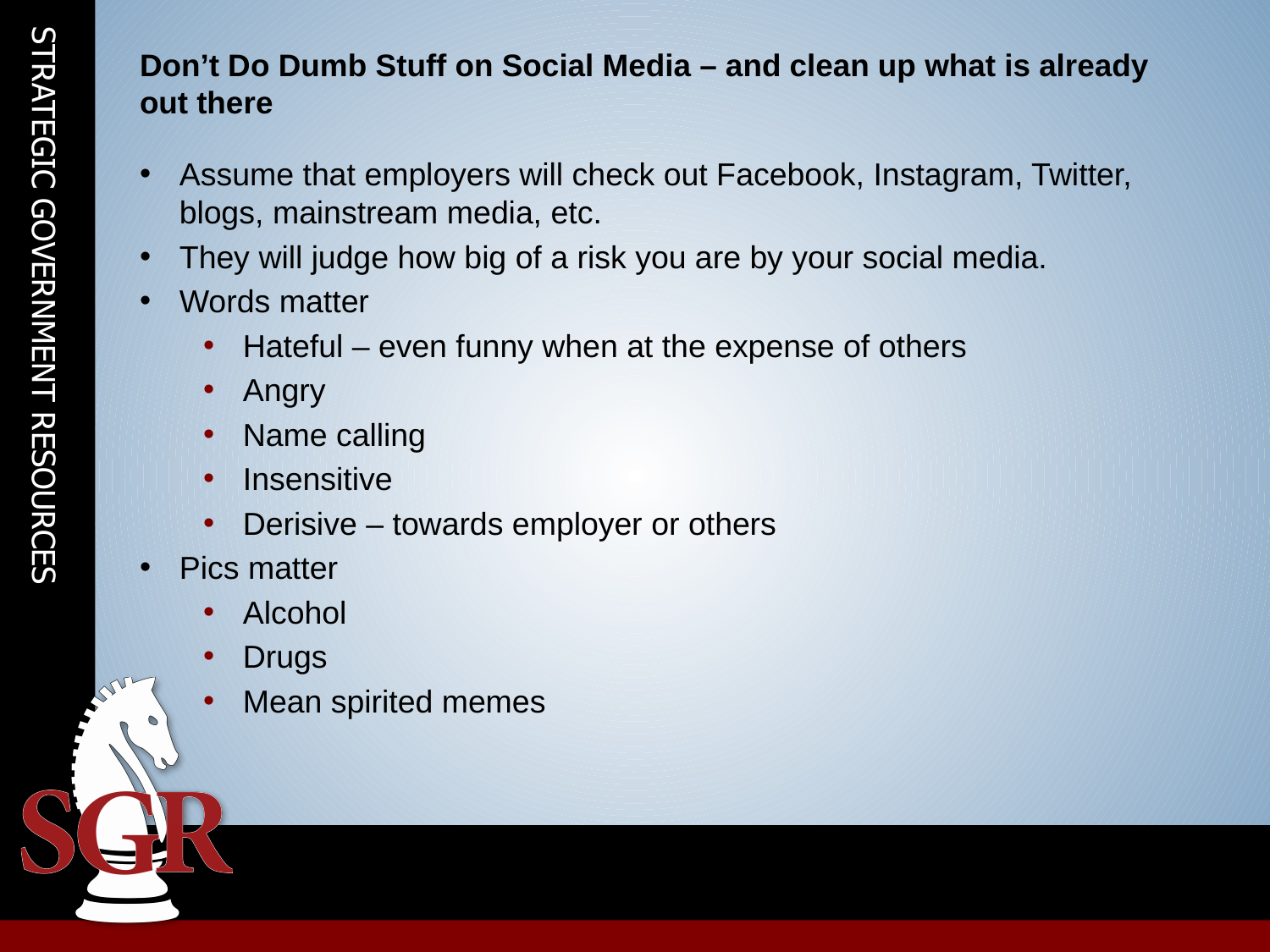

# Don’t Do Dumb Stuff on Social Media – and clean up what is already out there
Assume that employers will check out Facebook, Instagram, Twitter, blogs, mainstream media, etc.
They will judge how big of a risk you are by your social media.
Words matter
Hateful – even funny when at the expense of others
Angry
Name calling
Insensitive
Derisive – towards employer or others
Pics matter
Alcohol
Drugs
Mean spirited memes